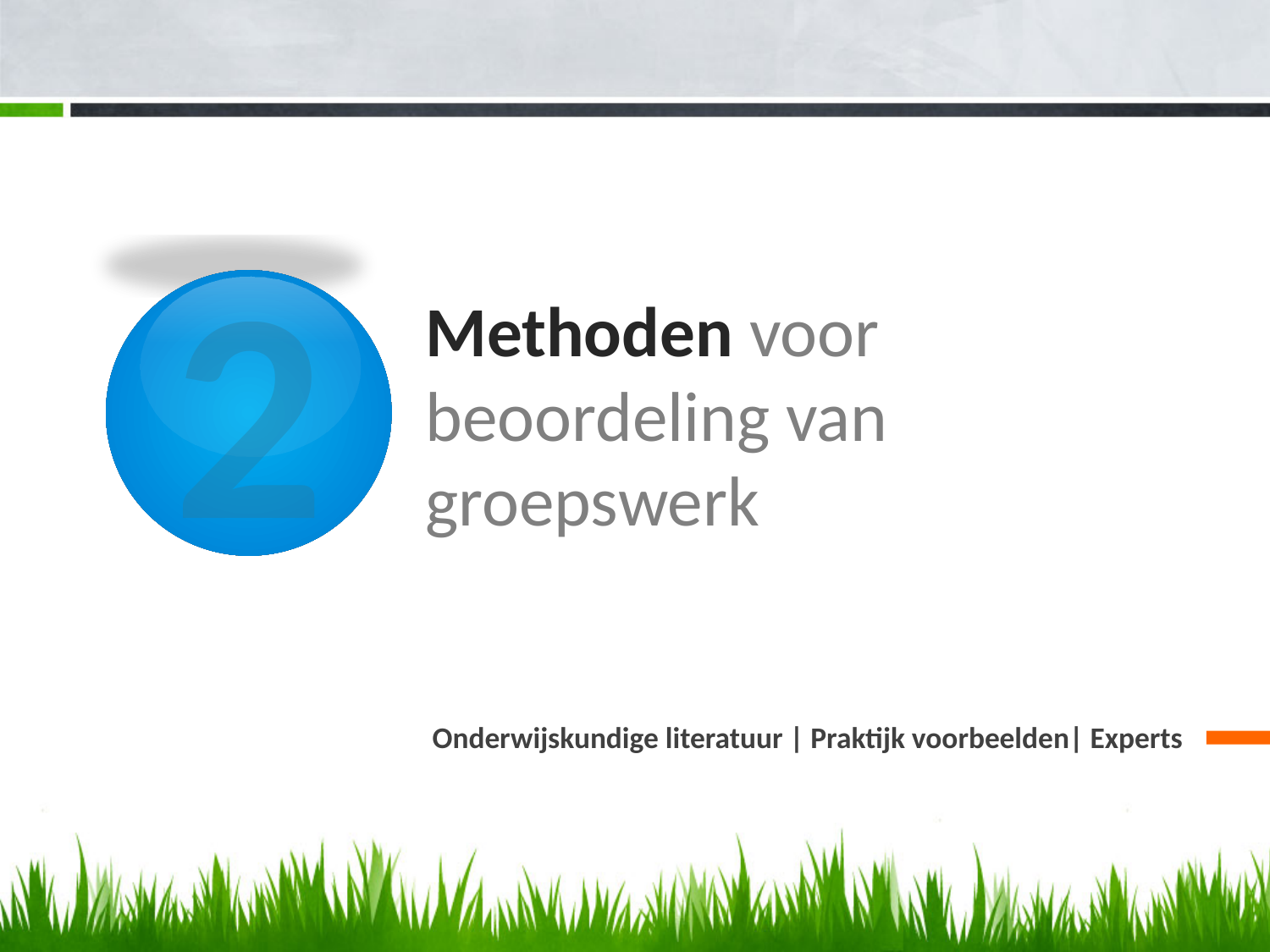

2

# Methoden voor beoordeling van groepswerk
Onderwijskundige literatuur | Praktijk voorbeelden| Experts